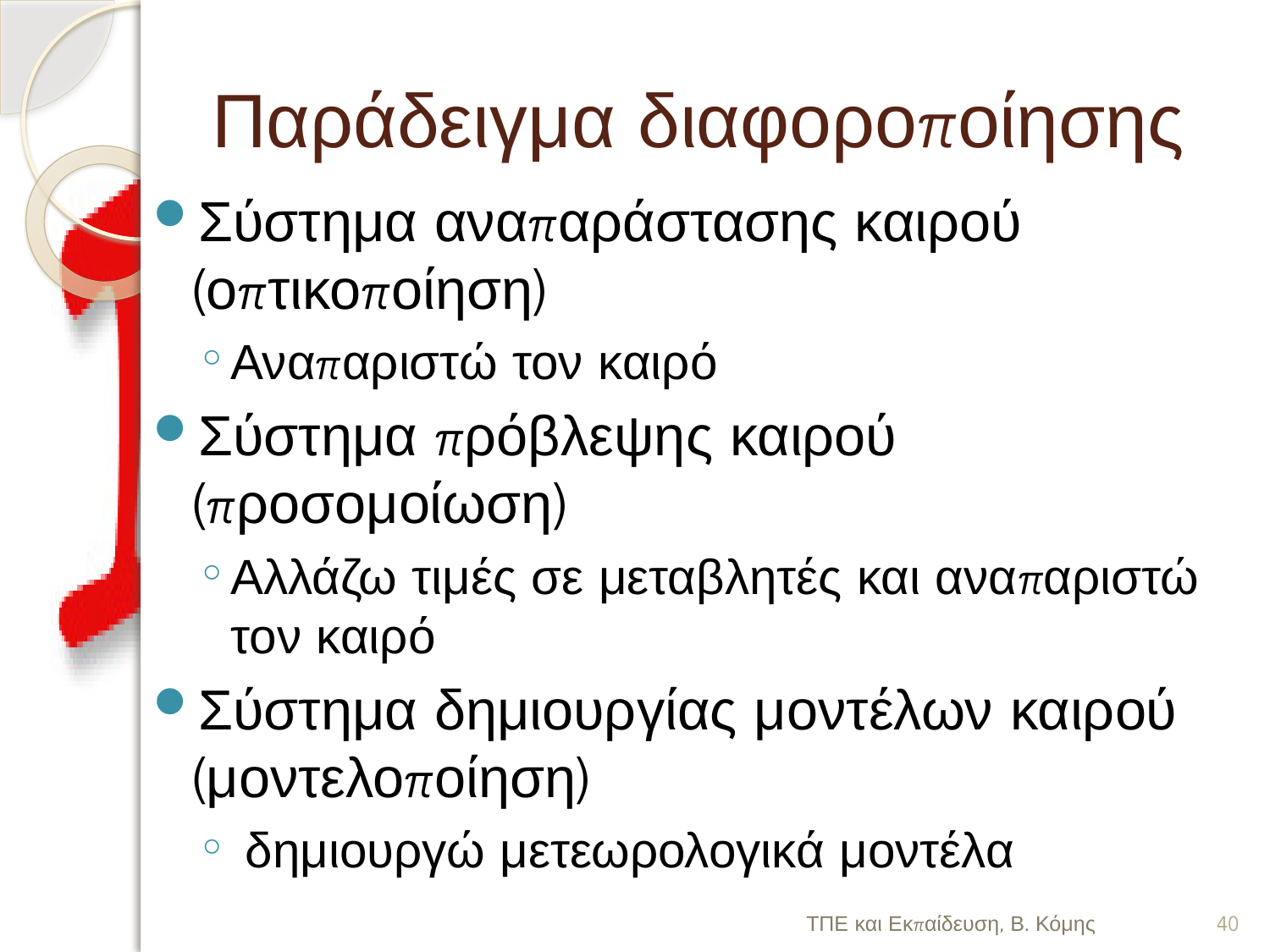

# Παράδειγμα διαφοροποίησης
Σύστημα αναπαράστασης καιρού (οπτικοποίηση)
Αναπαριστώ τον καιρό
Σύστημα πρόβλεψης καιρού (προσομοίωση)
Αλλάζω τιμές σε μεταβλητές και αναπαριστώ τον καιρό
Σύστημα δημιουργίας μοντέλων καιρού (μοντελοποίηση)
 δημιουργώ μετεωρολογικά μοντέλα
ΤΠΕ και Εκπαίδευση, Β. Κόμης
40